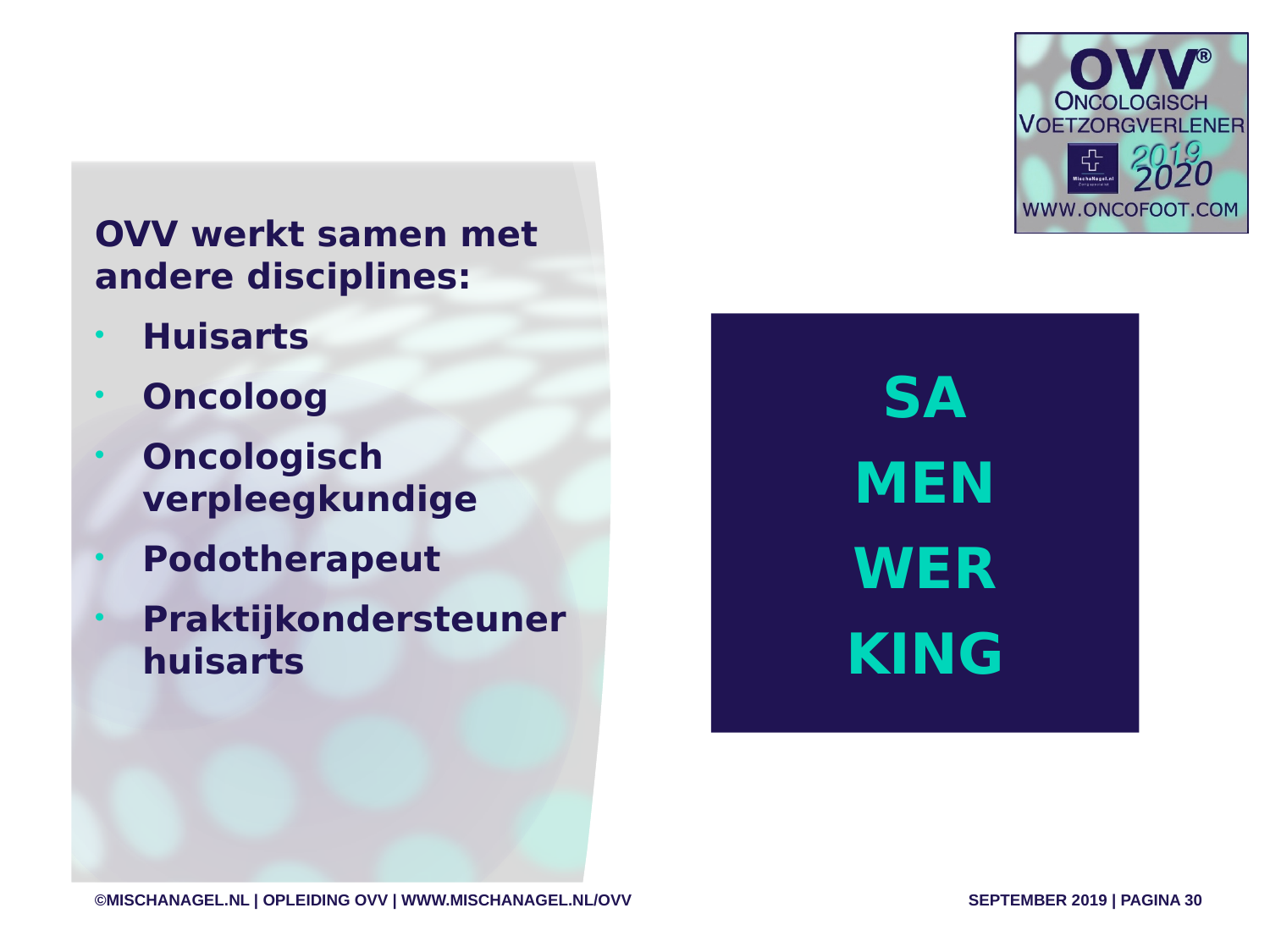

OVV werkt samen met andere disciplines:
Huisarts
Oncoloog
Oncologisch verpleegkundige
Podotherapeut
Praktijkondersteuner huisarts

SA
MEN
WER
KING
©MischaNagel.nl | Opleiding OVV | www.mischanagel.nl/ovv